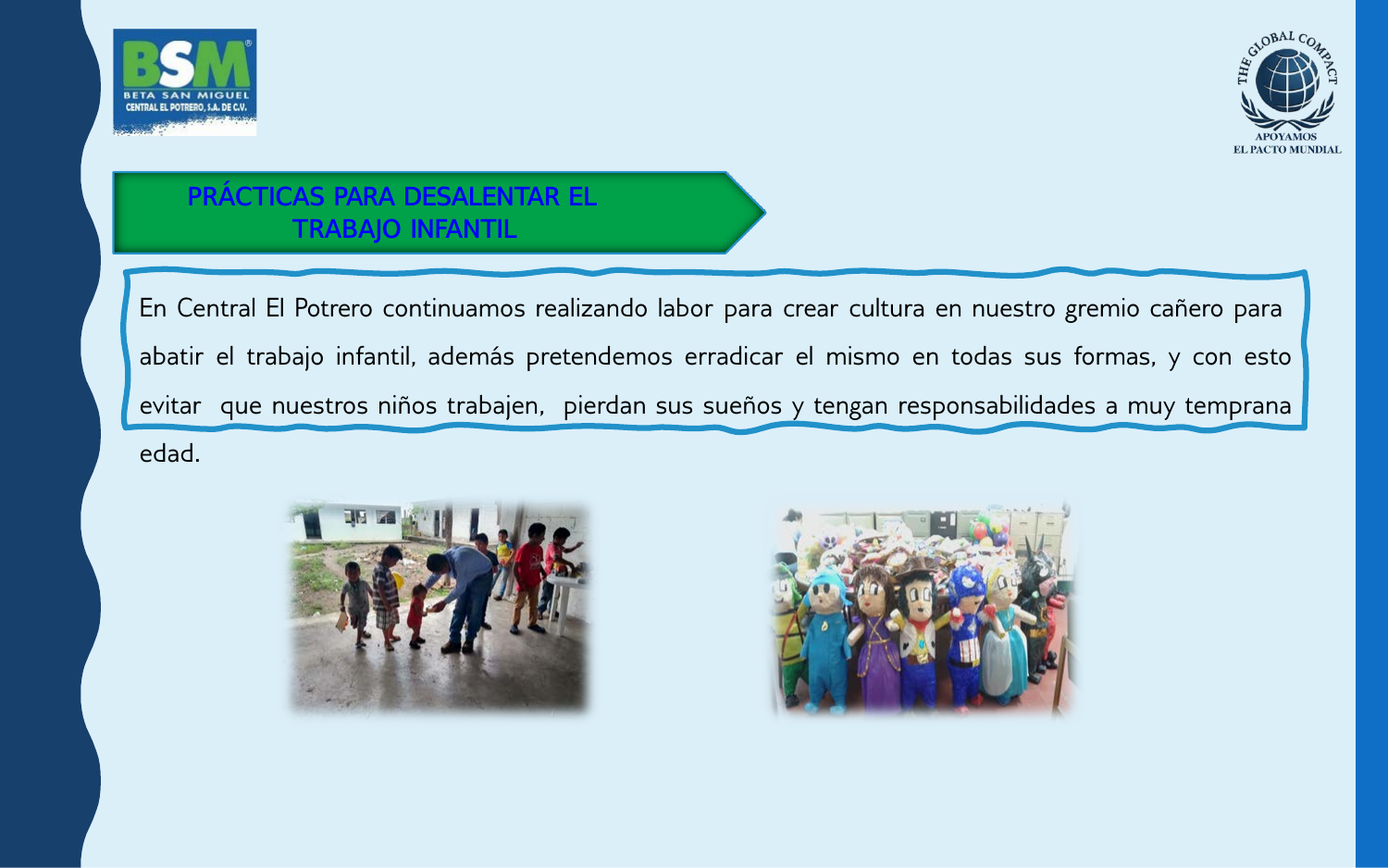

PRÁCTICAS PARA DESALENTAR EL  TRABAJO INFANTIL

En Central El Potrero continuamos realizando labor para crear cultura en nuestro gremio cañero para  abatir el trabajo infantil, además pretendemos erradicar el mismo en todas sus formas, y con esto evitar  que nuestros niños trabajen,  pierdan sus sueños y tengan responsabilidades a muy temprana edad.